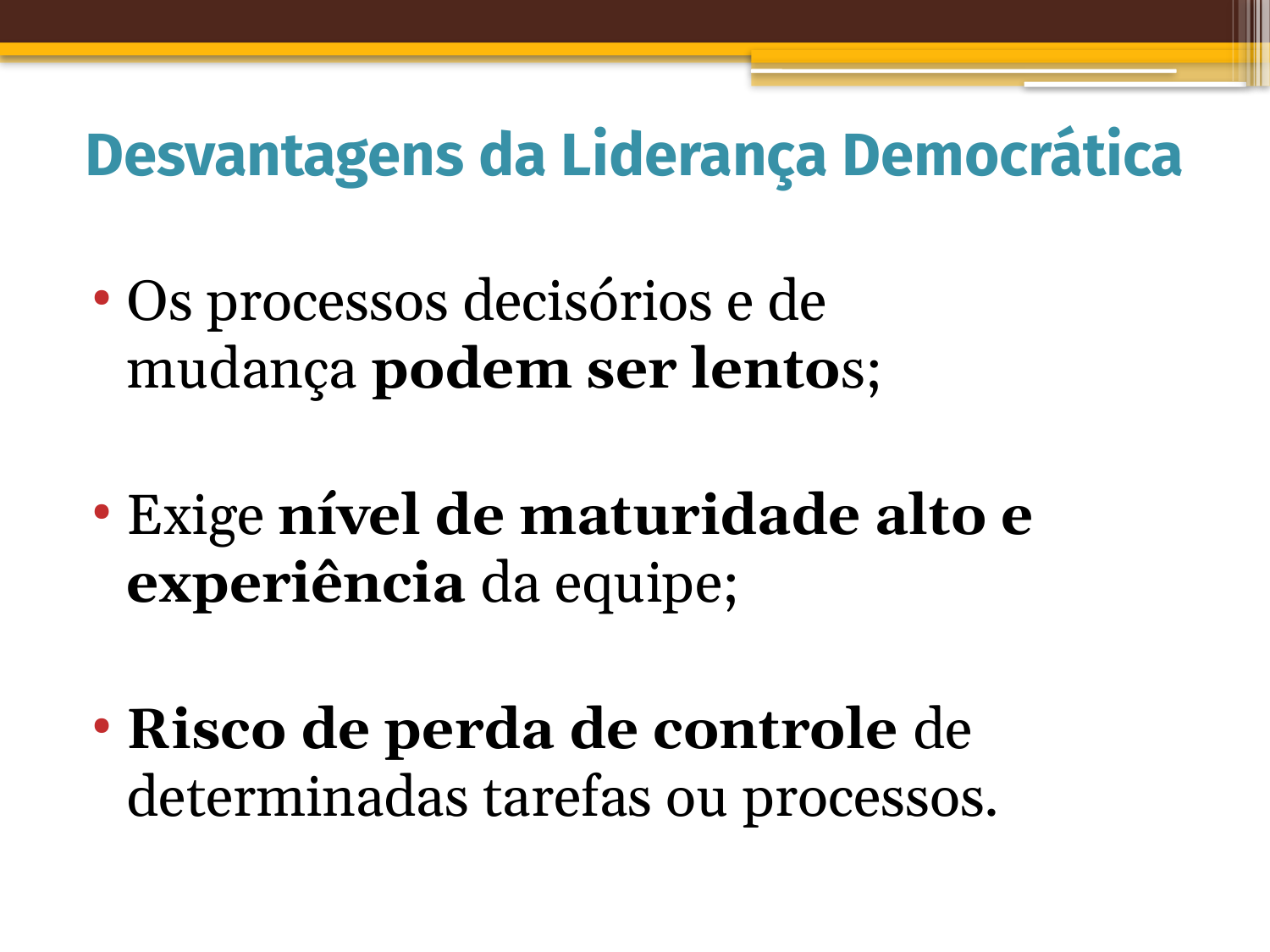

# Desvantagens da Liderança Democrática
Os processos decisórios e de mudança podem ser lentos;

Exige nível de maturidade alto e experiência da equipe;

Risco de perda de controle de determinadas tarefas ou processos.